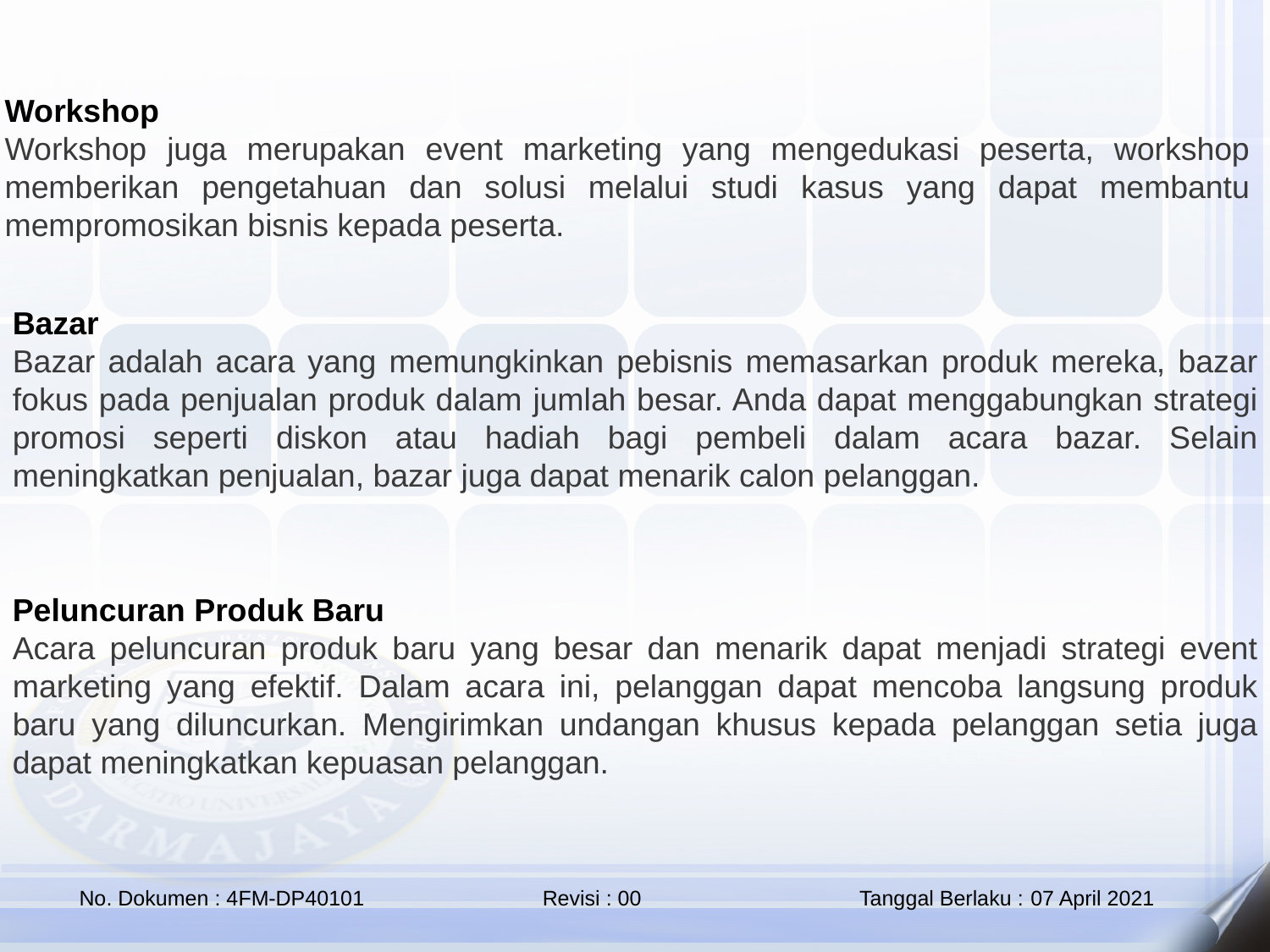

Workshop
Workshop juga merupakan event marketing yang mengedukasi peserta, workshop memberikan pengetahuan dan solusi melalui studi kasus yang dapat membantu mempromosikan bisnis kepada peserta.
Bazar
Bazar adalah acara yang memungkinkan pebisnis memasarkan produk mereka, bazar fokus pada penjualan produk dalam jumlah besar. Anda dapat menggabungkan strategi promosi seperti diskon atau hadiah bagi pembeli dalam acara bazar. Selain meningkatkan penjualan, bazar juga dapat menarik calon pelanggan.

Peluncuran Produk Baru
Acara peluncuran produk baru yang besar dan menarik dapat menjadi strategi event marketing yang efektif. Dalam acara ini, pelanggan dapat mencoba langsung produk baru yang diluncurkan. Mengirimkan undangan khusus kepada pelanggan setia juga dapat meningkatkan kepuasan pelanggan.